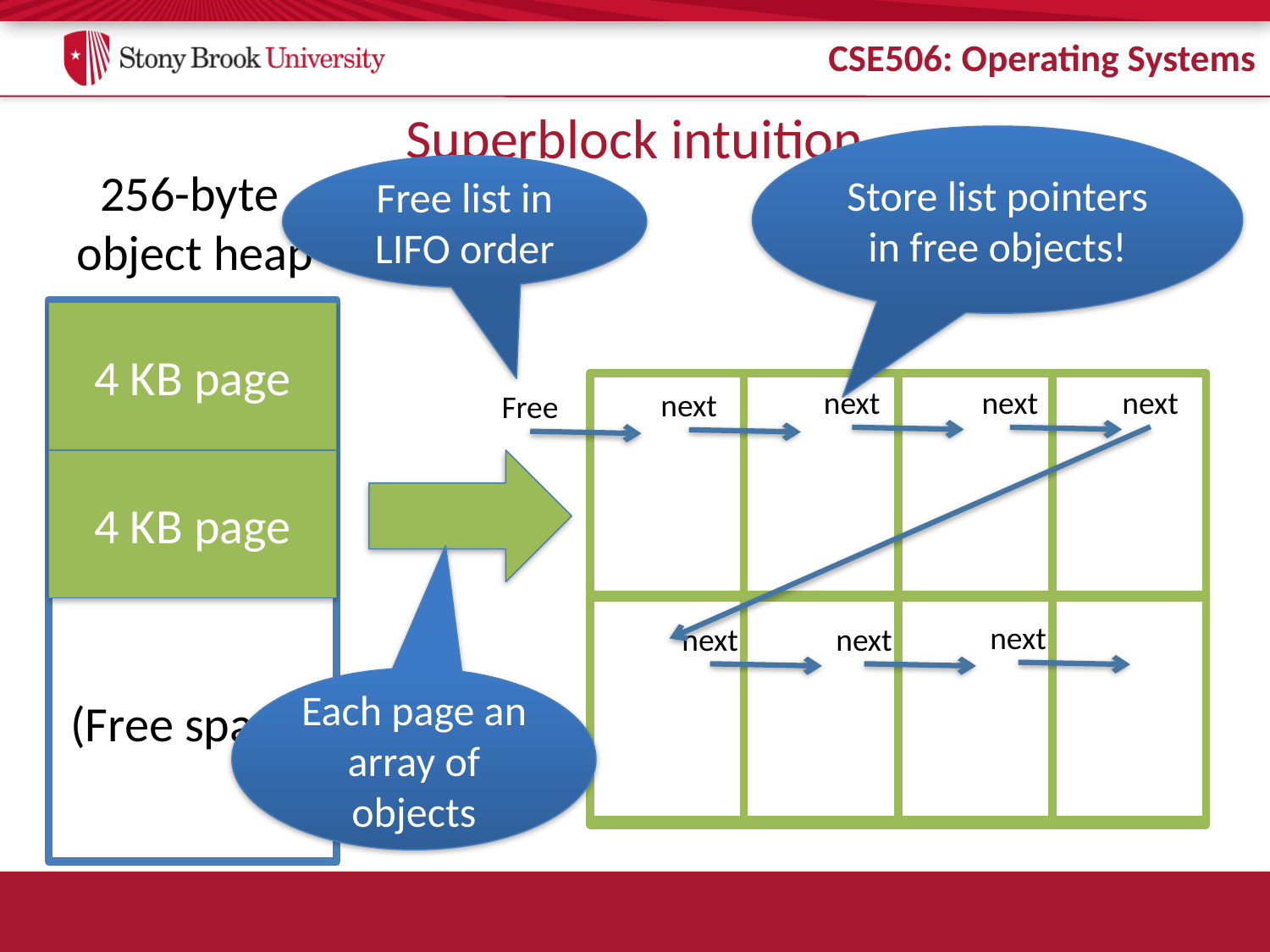

# Superblock intuition
Store list pointers in free objects!
256-byte
object heap
Free list in LIFO order

4 KB page

next
next
next
next
Free
4 KB page

next
next
next
Each page an array of objects
(Free space)